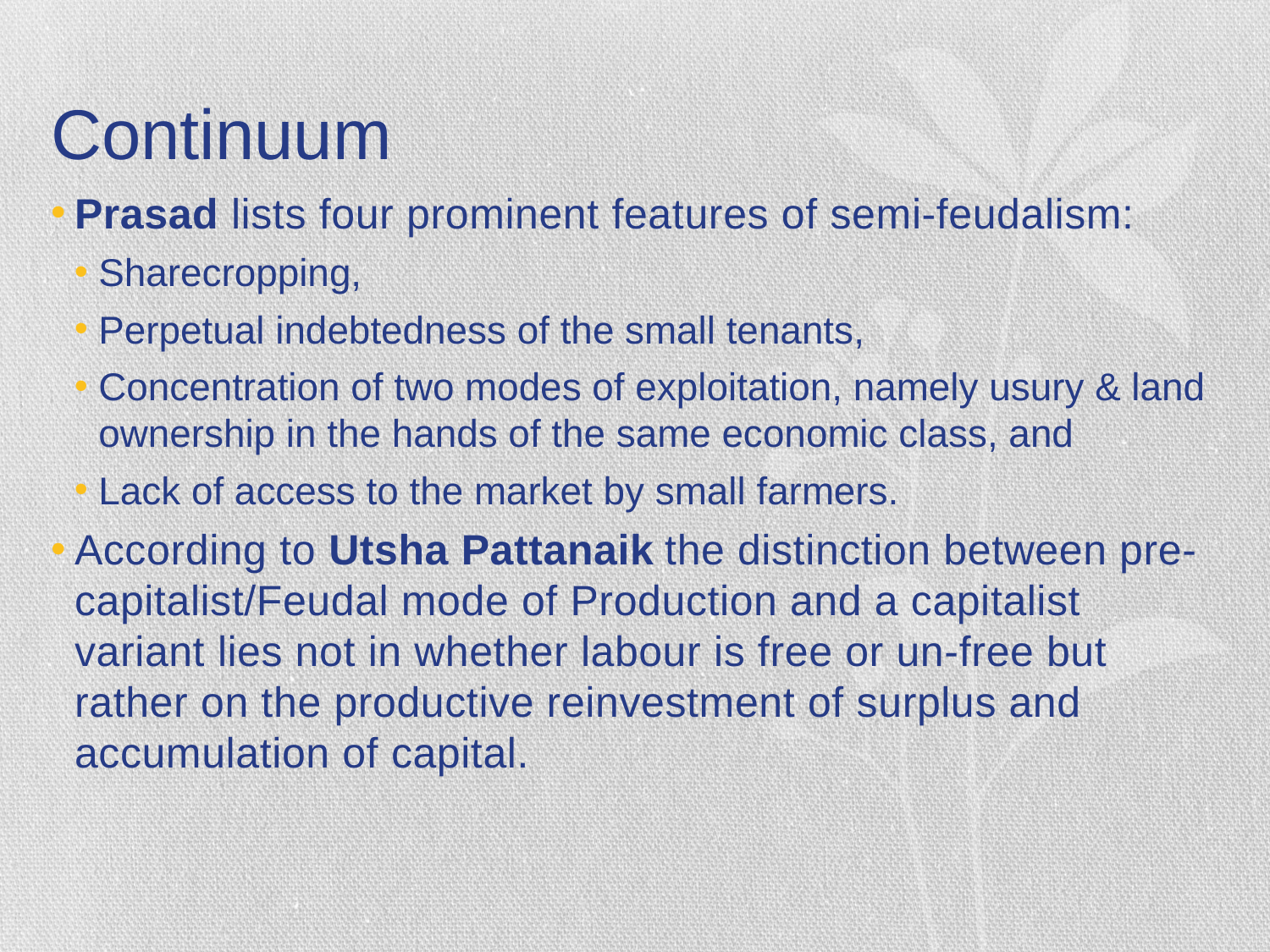

# Continuum
Prasad lists four prominent features of semi-feudalism:
Sharecropping,
Perpetual indebtedness of the small tenants,
Concentration of two modes of exploitation, namely usury & land ownership in the hands of the same economic class, and
Lack of access to the market by small farmers.
According to Utsha Pattanaik the distinction between pre-capitalist/Feudal mode of Production and a capitalist variant lies not in whether labour is free or un-free but rather on the productive reinvestment of surplus and accumulation of capital.